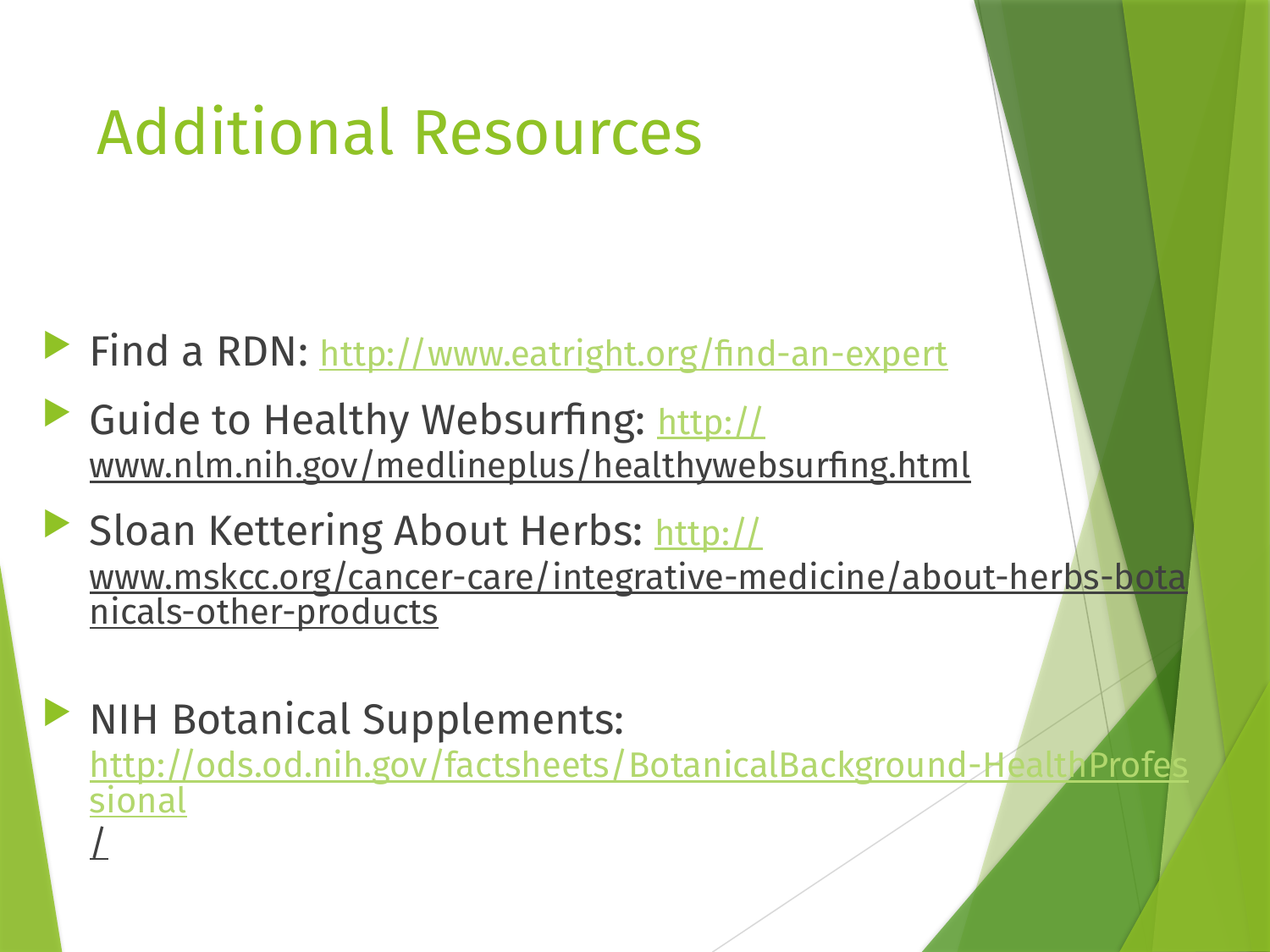

# Additional Resources
Find a RDN: http://www.eatright.org/find-an-expert
Guide to Healthy Websurfing: http://www.nlm.nih.gov/medlineplus/healthywebsurfing.html
Sloan Kettering About Herbs: http://www.mskcc.org/cancer-care/integrative-medicine/about-herbs-botanicals-other-products
NIH Botanical Supplements: http://ods.od.nih.gov/factsheets/BotanicalBackground-HealthProfessional/